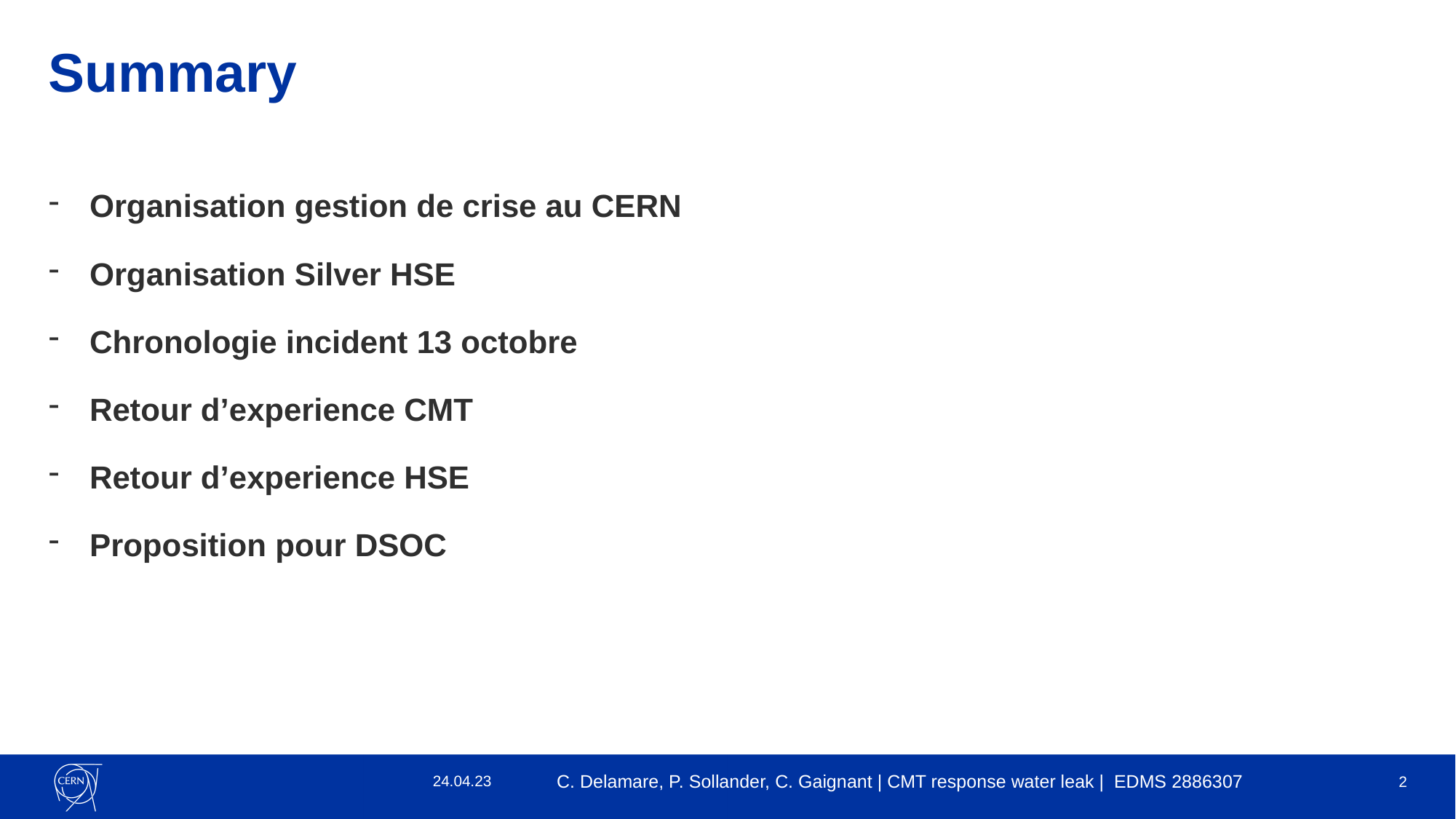

# Summary
Organisation gestion de crise au CERN
Organisation Silver HSE
Chronologie incident 13 octobre
Retour d’experience CMT
Retour d’experience HSE
Proposition pour DSOC
24.04.23
C. Delamare, P. Sollander, C. Gaignant | CMT response water leak |  EDMS 2886307
2